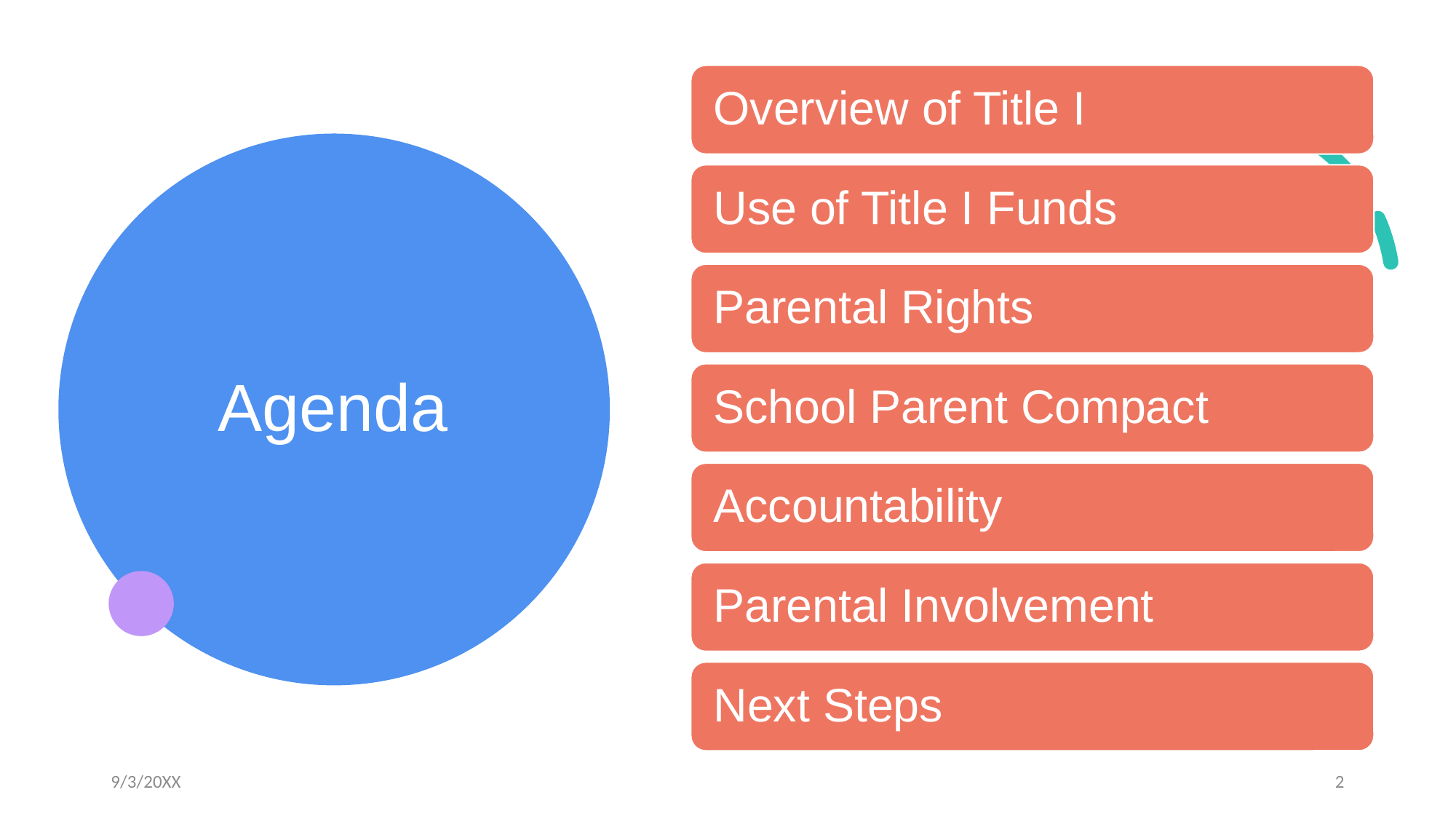

Overview of Title I
Use of Title I Funds
Parental Rights
School Parent Compact
Accountability
Parental Involvement
Next Steps
# Agenda
9/3/20XX
2